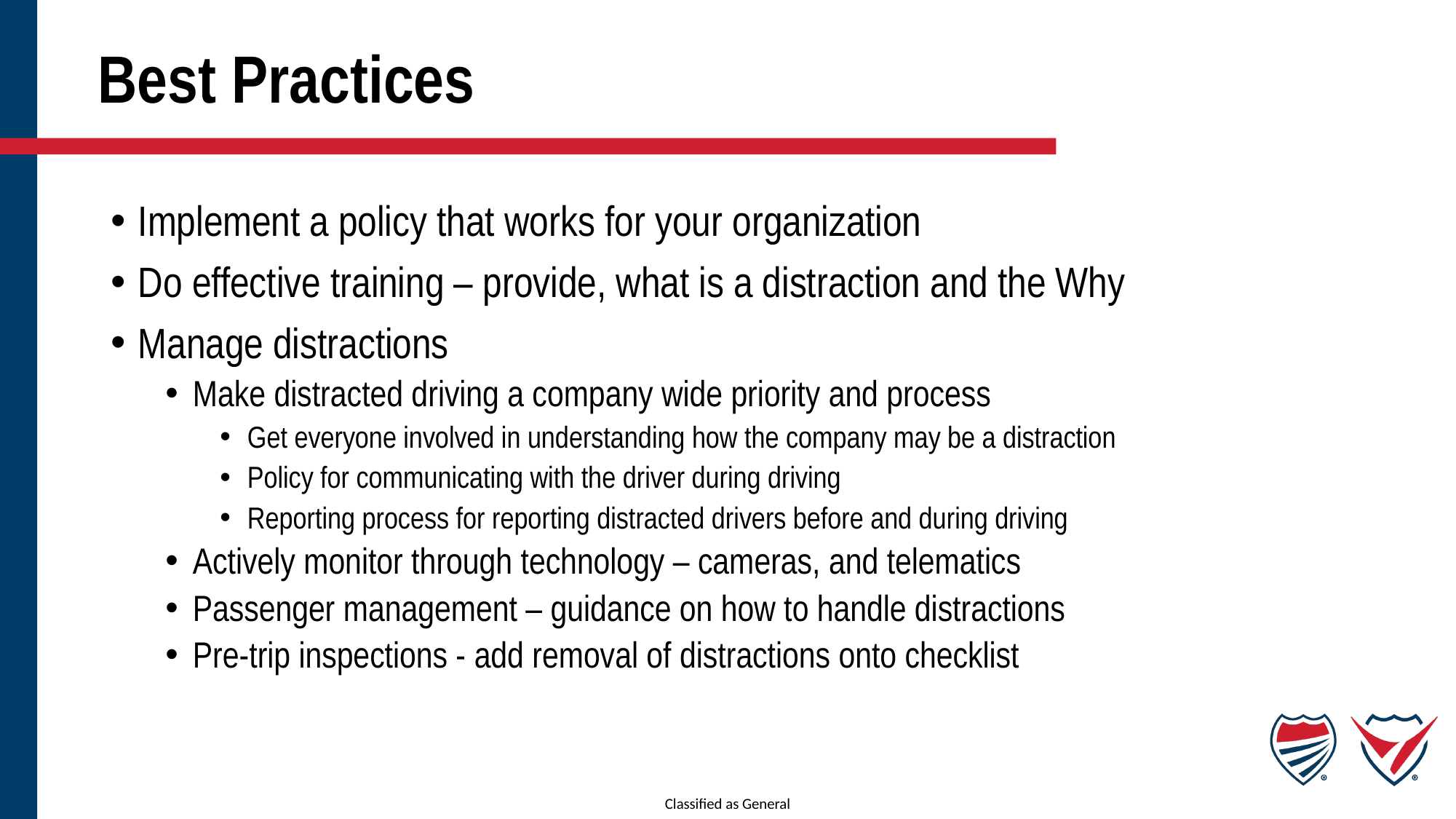

# Best Practices
Implement a policy that works for your organization
Do effective training – provide, what is a distraction and the Why
Manage distractions
Make distracted driving a company wide priority and process
Get everyone involved in understanding how the company may be a distraction
Policy for communicating with the driver during driving
Reporting process for reporting distracted drivers before and during driving
Actively monitor through technology – cameras, and telematics
Passenger management – guidance on how to handle distractions
Pre-trip inspections - add removal of distractions onto checklist